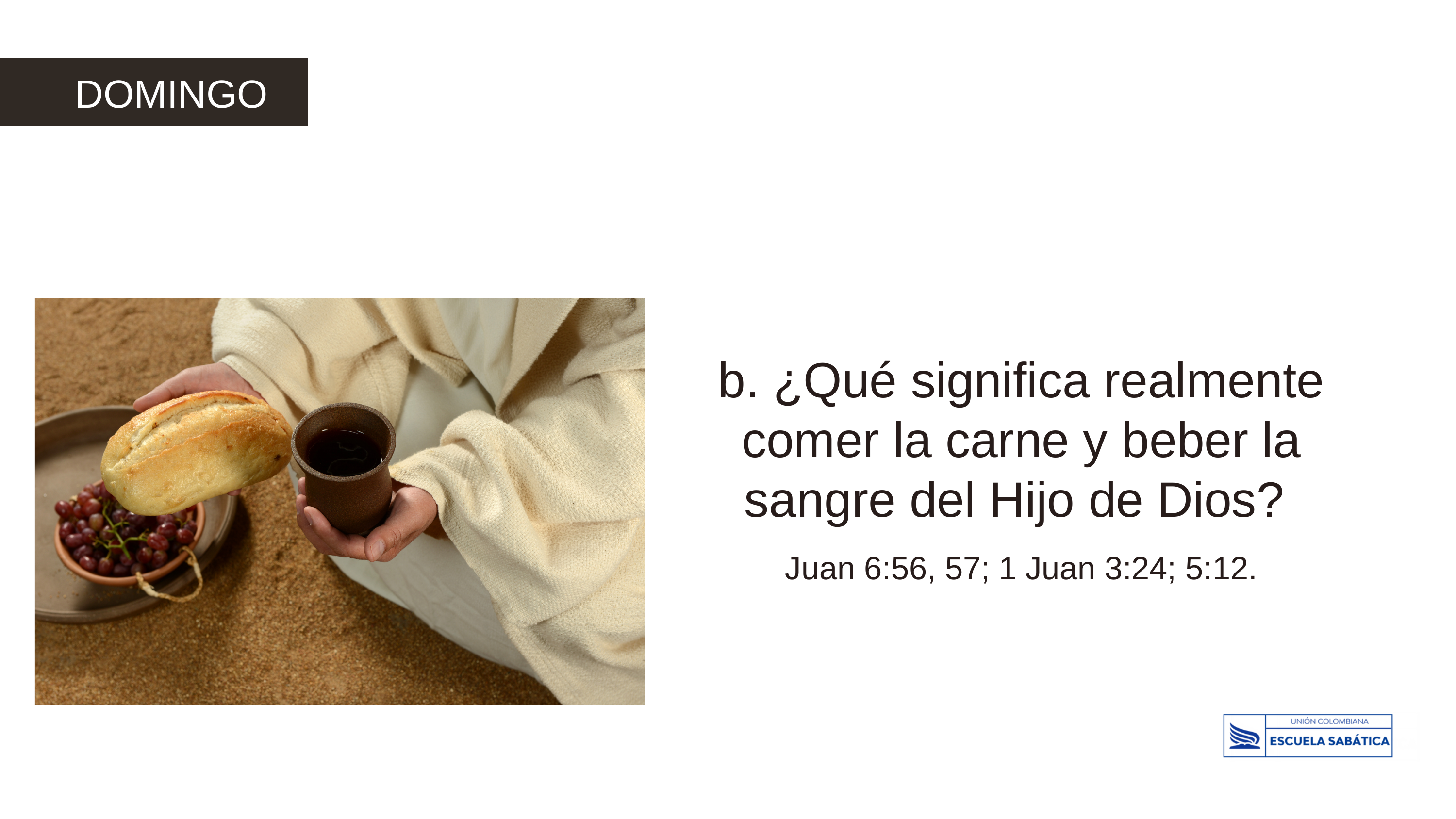

DOMINGO

b. ¿Qué significa realmente comer la carne y beber la sangre del Hijo de Dios?
Juan 6:56, 57; 1 Juan 3:24; 5:12.